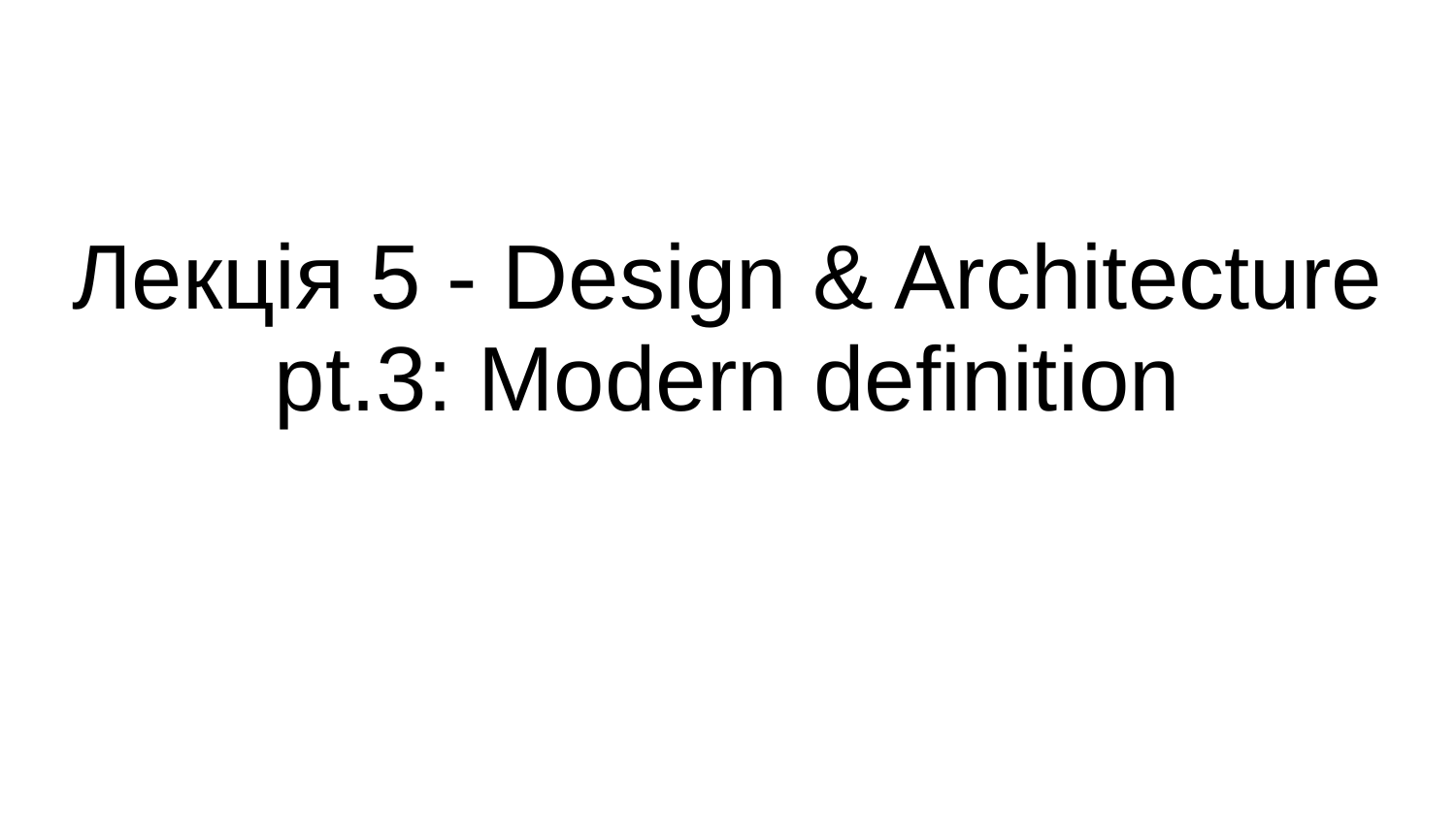

# Лекція 5 - Design & Architecture pt.3: Modern definition